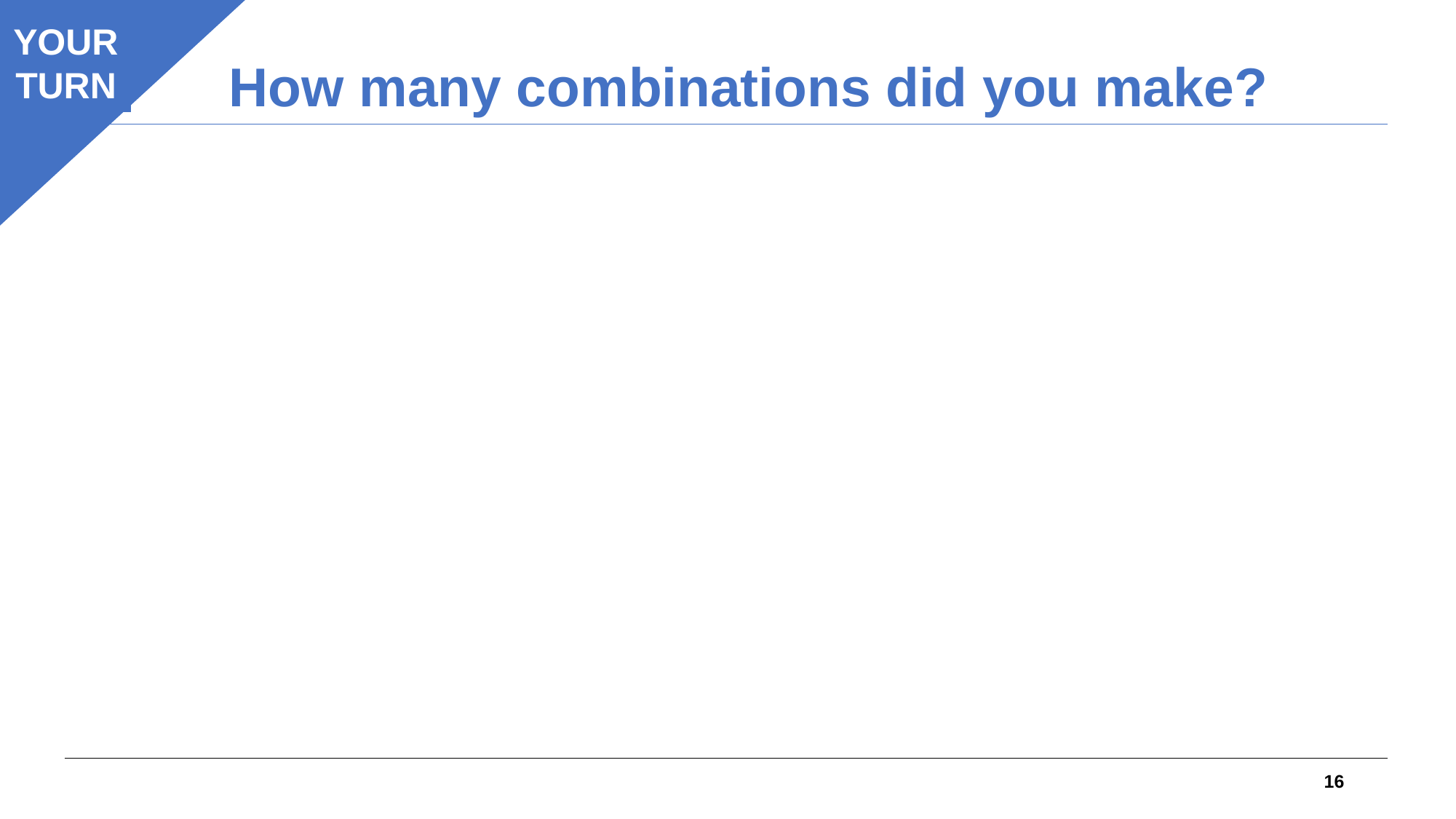

YOUR
TURN
How many combinations did you make?
16